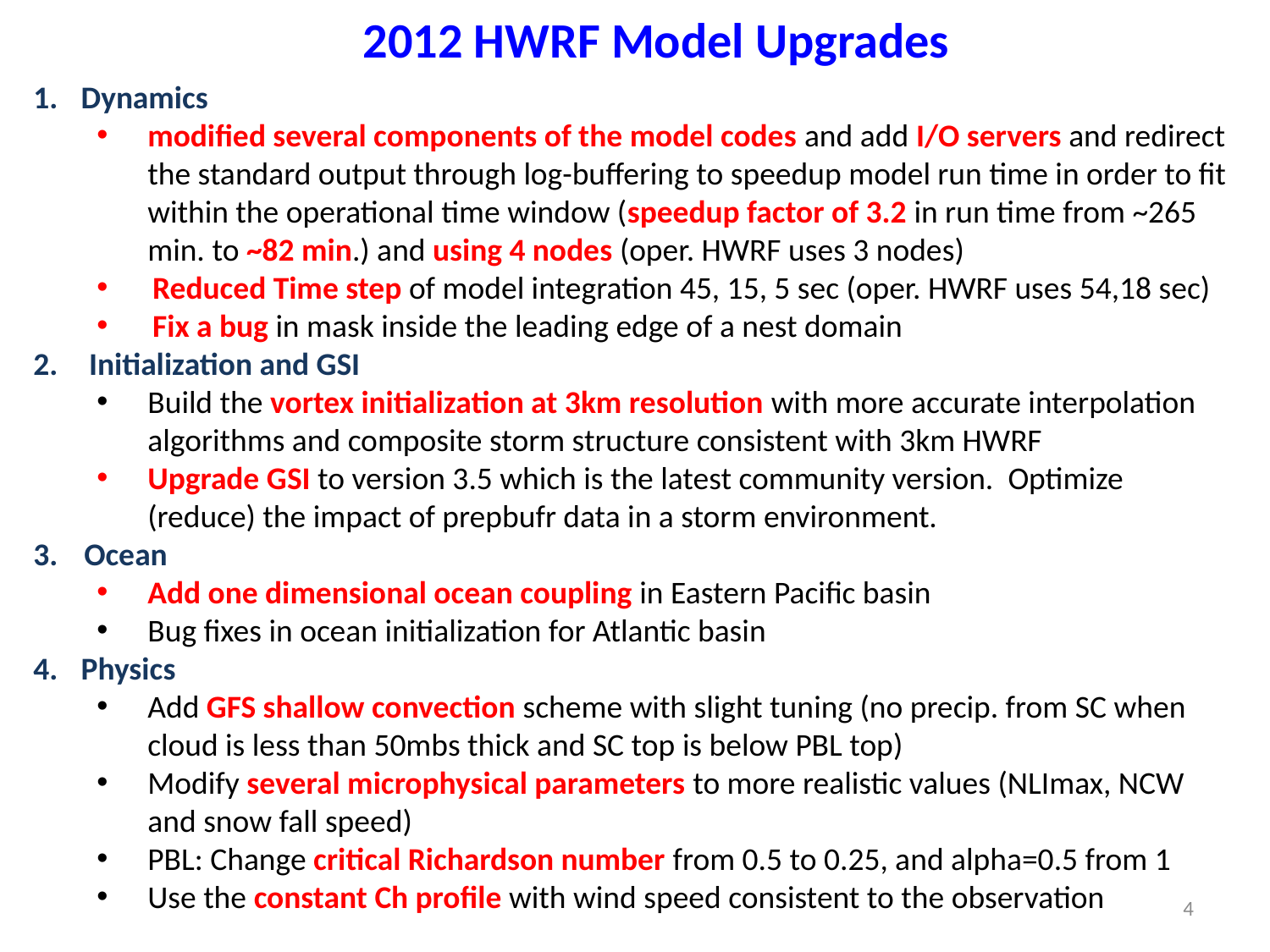

2012 HWRF Model Upgrades
Dynamics
modified several components of the model codes and add I/O servers and redirect the standard output through log-buffering to speedup model run time in order to fit within the operational time window (speedup factor of 3.2 in run time from ~265 min. to ~82 min.) and using 4 nodes (oper. HWRF uses 3 nodes)
Reduced Time step of model integration 45, 15, 5 sec (oper. HWRF uses 54,18 sec)
Fix a bug in mask inside the leading edge of a nest domain
Initialization and GSI
Build the vortex initialization at 3km resolution with more accurate interpolation algorithms and composite storm structure consistent with 3km HWRF
Upgrade GSI to version 3.5 which is the latest community version.  Optimize (reduce) the impact of prepbufr data in a storm environment.
Ocean
Add one dimensional ocean coupling in Eastern Pacific basin
Bug fixes in ocean initialization for Atlantic basin
Physics
Add GFS shallow convection scheme with slight tuning (no precip. from SC when cloud is less than 50mbs thick and SC top is below PBL top)
Modify several microphysical parameters to more realistic values (NLImax, NCW and snow fall speed)
PBL: Change critical Richardson number from 0.5 to 0.25, and alpha=0.5 from 1
Use the constant Ch profile with wind speed consistent to the observation
4